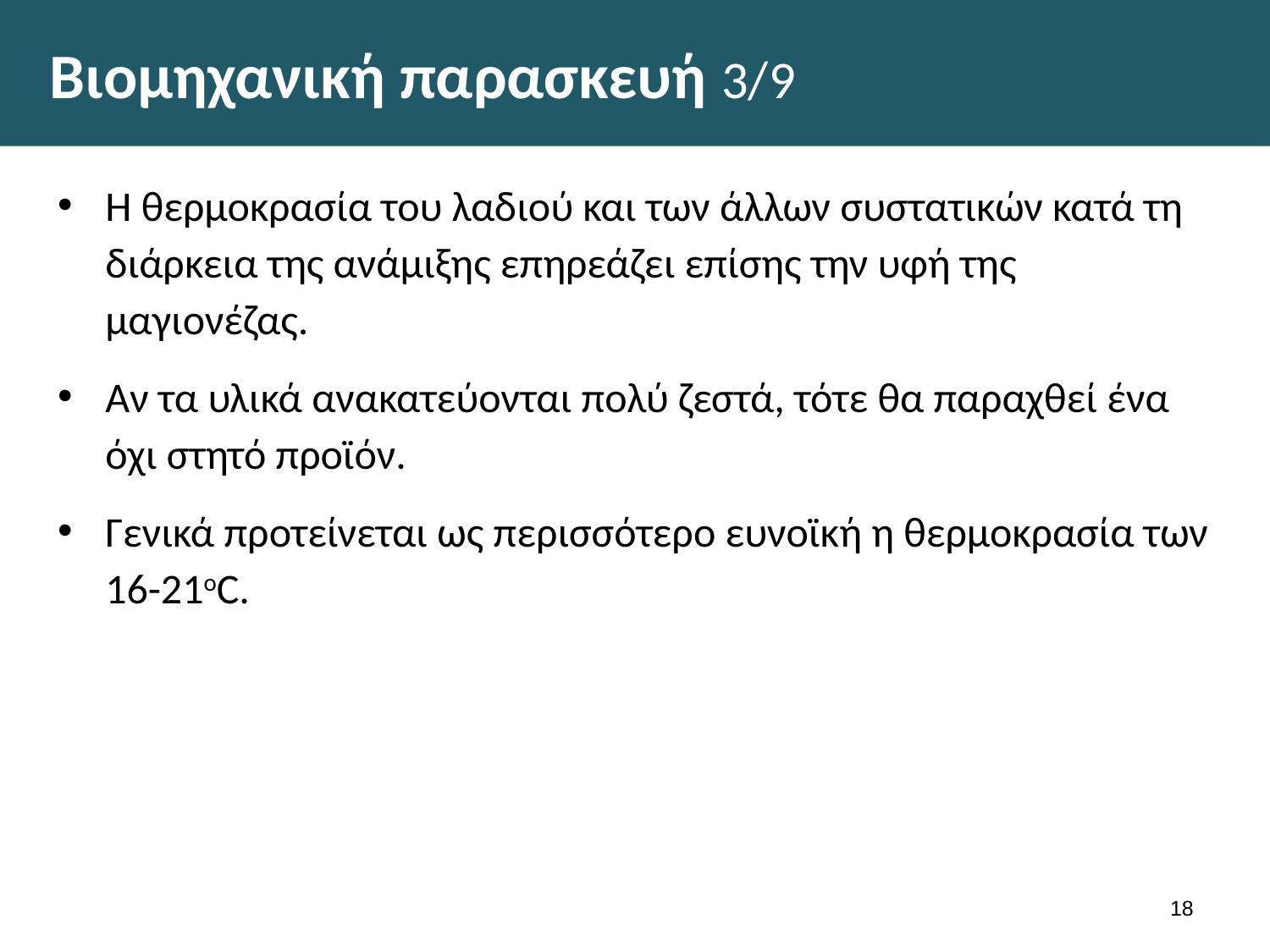

# Βιομηχανική παρασκευή 3/9
Η θερμοκρασία του λαδιού και των άλλων συστατικών κατά τη διάρκεια της ανάμιξης επηρεάζει επίσης την υφή της μαγιονέζας.
Αν τα υλικά ανακατεύονται πολύ ζεστά, τότε θα παραχθεί ένα όχι στητό προϊόν.
Γενικά προτείνεται ως περισσότερο ευνοϊκή η θερμοκρασία των 16-21οC.
18